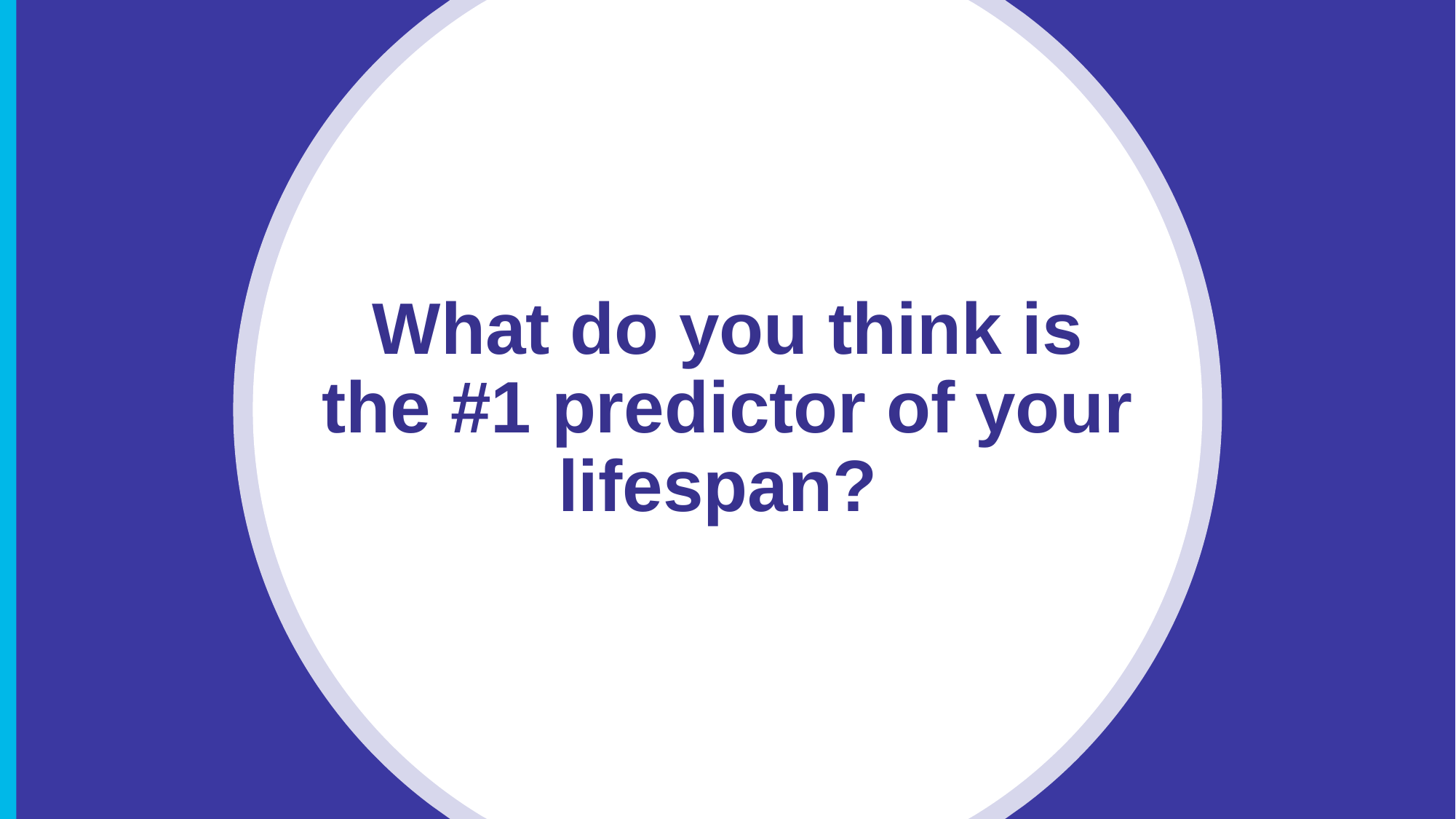

# What do you think is the #1 predictor of your lifespan?